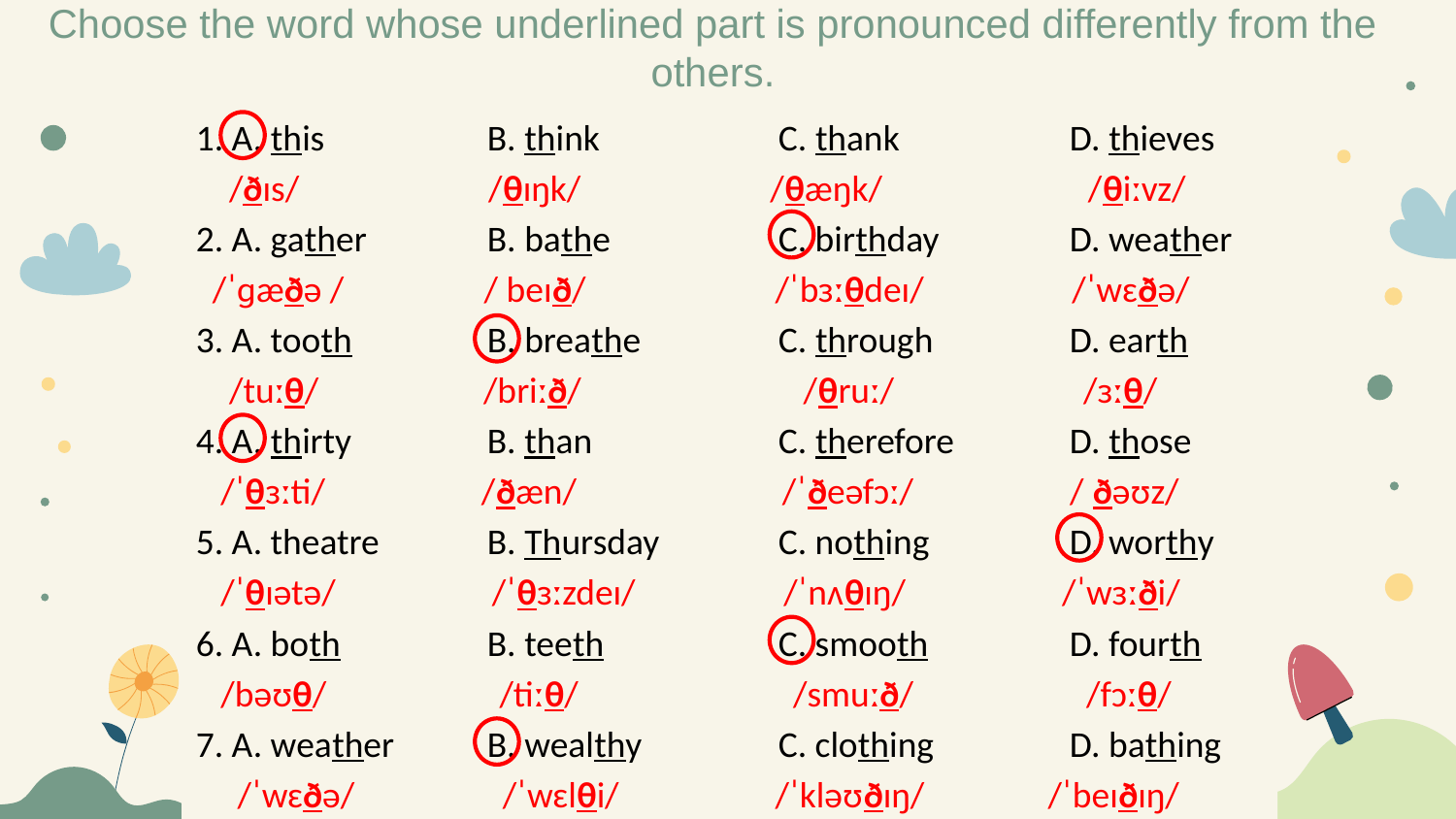

# Choose the word whose underlined part is pronounced differently from the others.
1. A. this		B. think		C. thank		D. thieves
    /ðɪs/                       /θɪŋk/                       /θæŋk/                         /θiːvz/
2. A. gather	B. bathe		C. birthday	D. weather
  /ˈɡæðə /                 / beɪð/                       /ˈbɜːθdeɪ/                  /ˈwɛðə/
3. A. tooth	B. breathe	C. through	D. earth
    /tuːθ/                    /briːð/                           /θruː/                       /ɜːθ/
4. A. thirty	B. than		C. therefore	D. those
   /ˈθɜːti/                   /ðæn/                         /ˈðeəfɔː/                   / ðəʊz/
5. A. theatre	B. Thursday	C. nothing	D. worthy
   /ˈθɪətə/                   /ˈθɜːzdeɪ/                  /ˈnʌθɪŋ/                   /ˈwɜːði/
6. A. both		B. teeth		C. smooth	D. fourth
   /bəʊθ/                     /tiːθ/                          /smuːð/                     /fɔːθ/
7. A. weather	B. wealthy	C. clothing	D. bathing
     /ˈwɛðə/                  /ˈwɛlθi/                   /ˈkləʊðɪŋ/               /ˈbeɪðɪŋ/